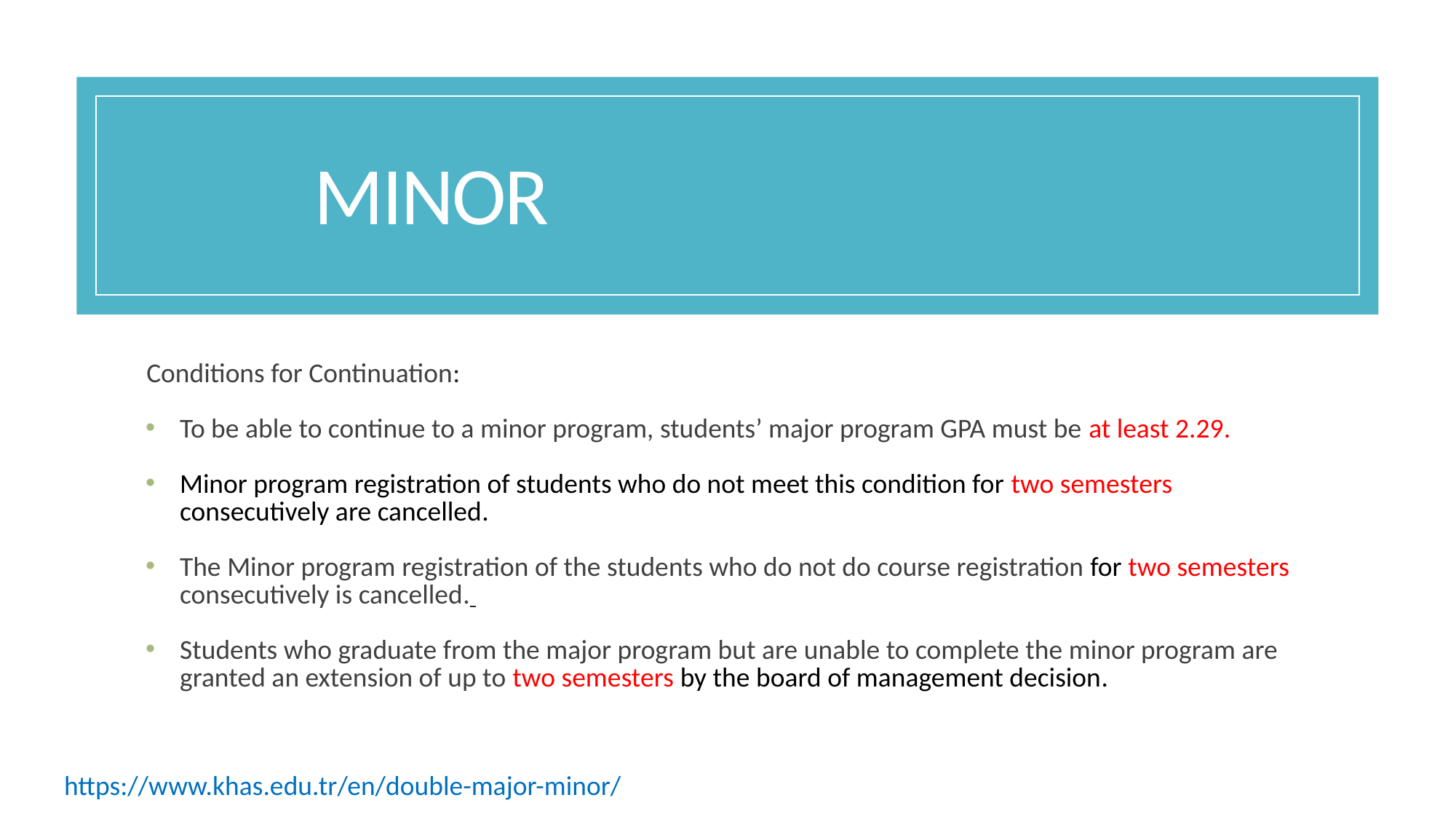

MINOR
Conditions for Continuation:
To be able to continue to a minor program, students’ major program GPA must be at least 2.29.
Minor program registration of students who do not meet this condition for two semesters consecutively are cancelled.
The Minor program registration of the students who do not do course registration for two semesters consecutively is cancelled.
Students who graduate from the major program but are unable to complete the minor program are granted an extension of up to two semesters by the board of management decision.
https://www.khas.edu.tr/en/double-major-minor/